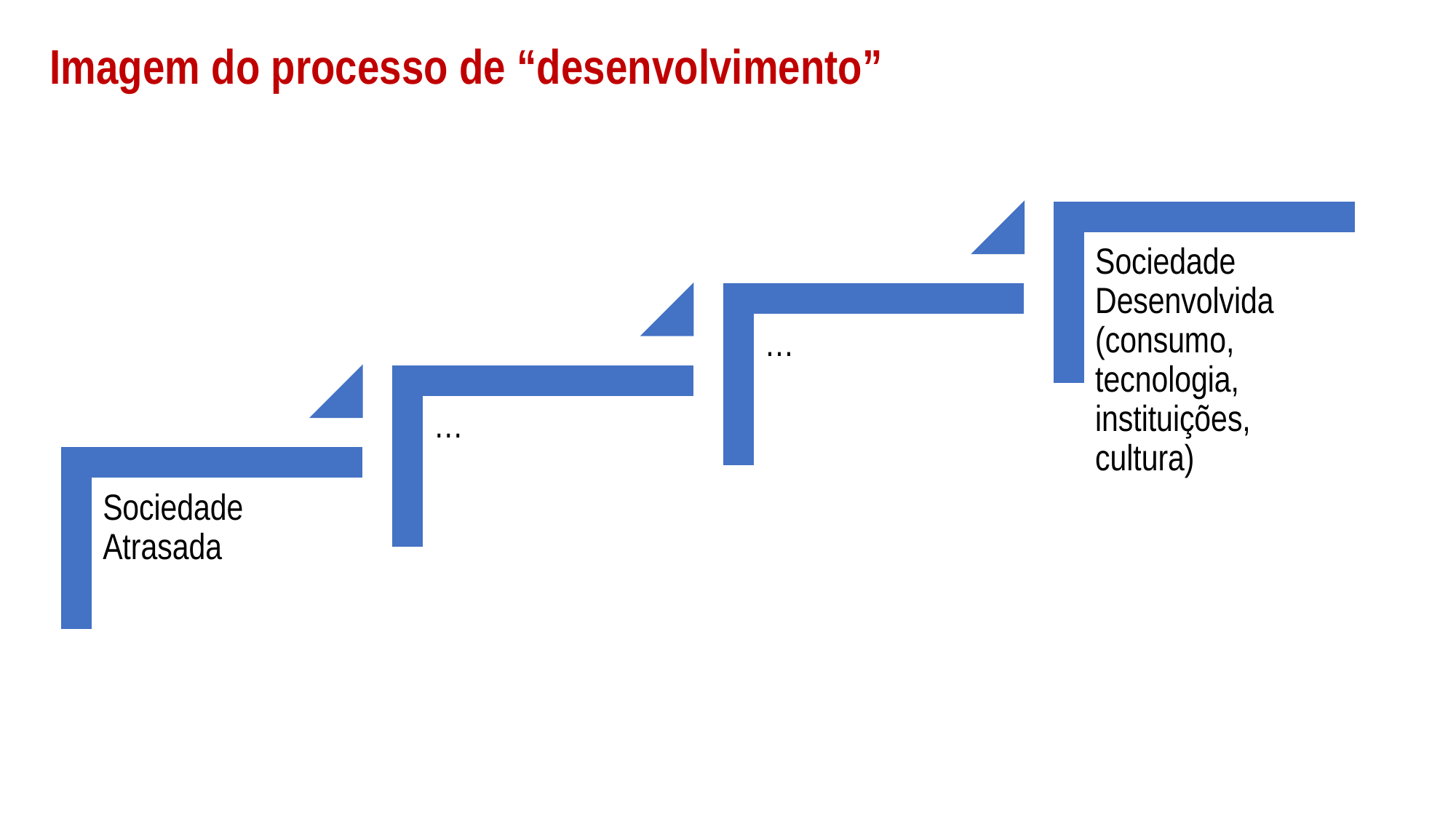

# Imagem do processo de “desenvolvimento”
Sociedade Atrasada
…
…
Sociedade Desenvolvida (consumo, tecnologia, instituições, cultura)